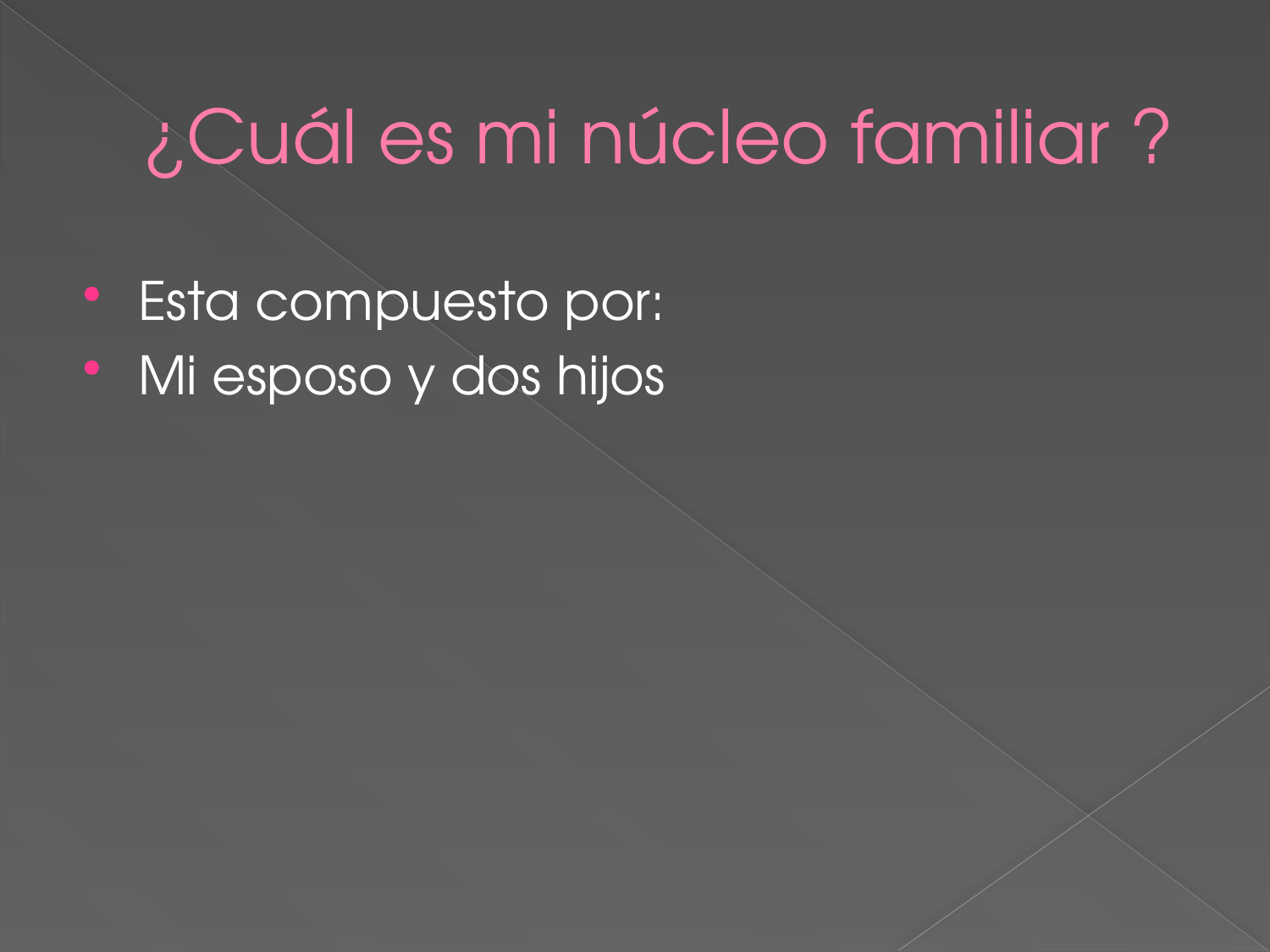

# ¿Cuál es mi núcleo familiar ?
Esta compuesto por:
Mi esposo y dos hijos